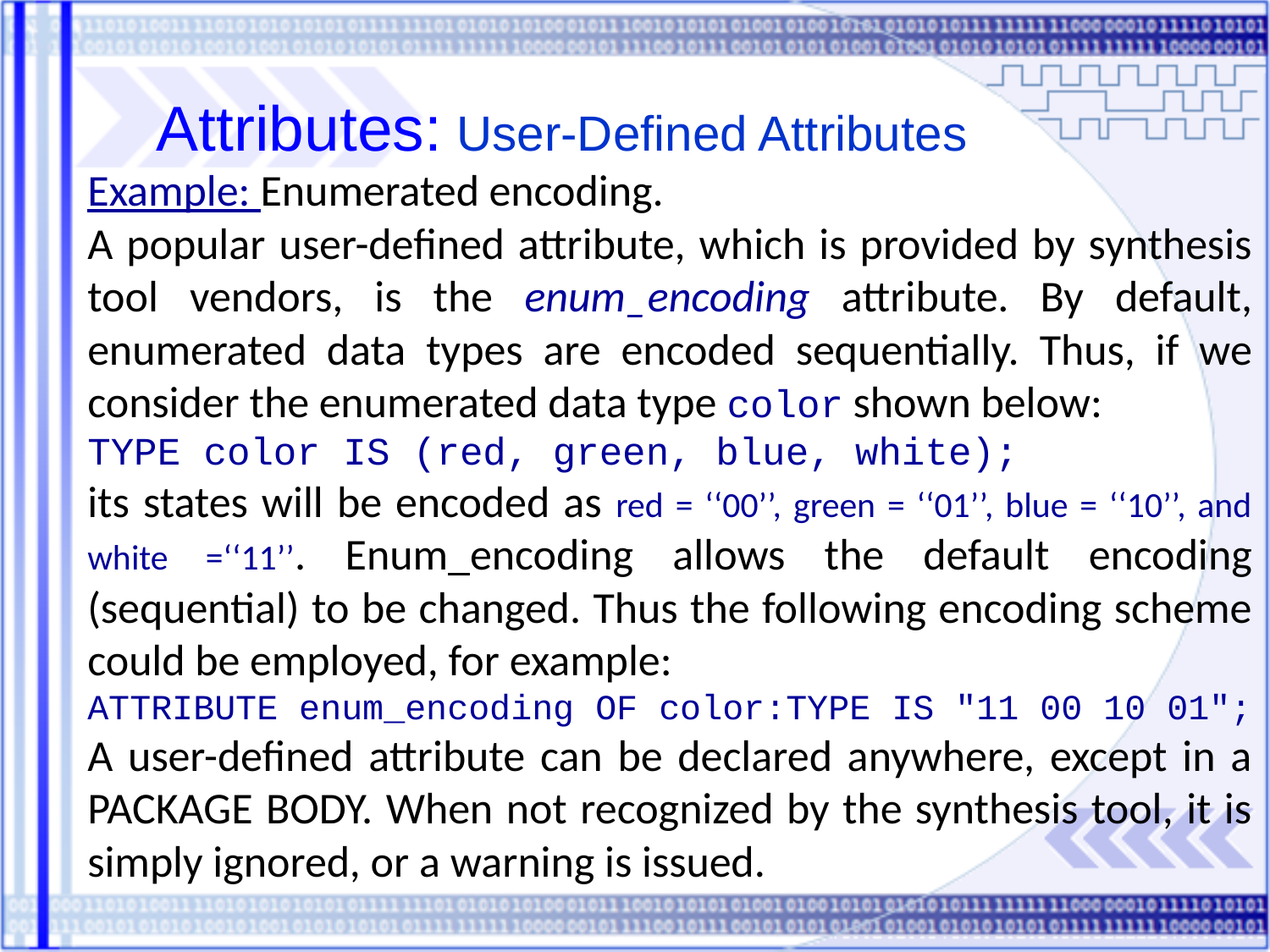

Attributes: User-Defined Attributes
Example: Enumerated encoding.
A popular user-defined attribute, which is provided by synthesis tool vendors, is the enum_encoding attribute. By default, enumerated data types are encoded sequentially. Thus, if we consider the enumerated data type color shown below:
TYPE color IS (red, green, blue, white);
its states will be encoded as red = ‘‘00’’, green = ‘‘01’’, blue = ‘‘10’’, and white =‘‘11’’. Enum_encoding allows the default encoding (sequential) to be changed. Thus the following encoding scheme could be employed, for example:
ATTRIBUTE enum_encoding OF color:TYPE IS "11 00 10 01";
A user-defined attribute can be declared anywhere, except in a PACKAGE BODY. When not recognized by the synthesis tool, it is simply ignored, or a warning is issued.